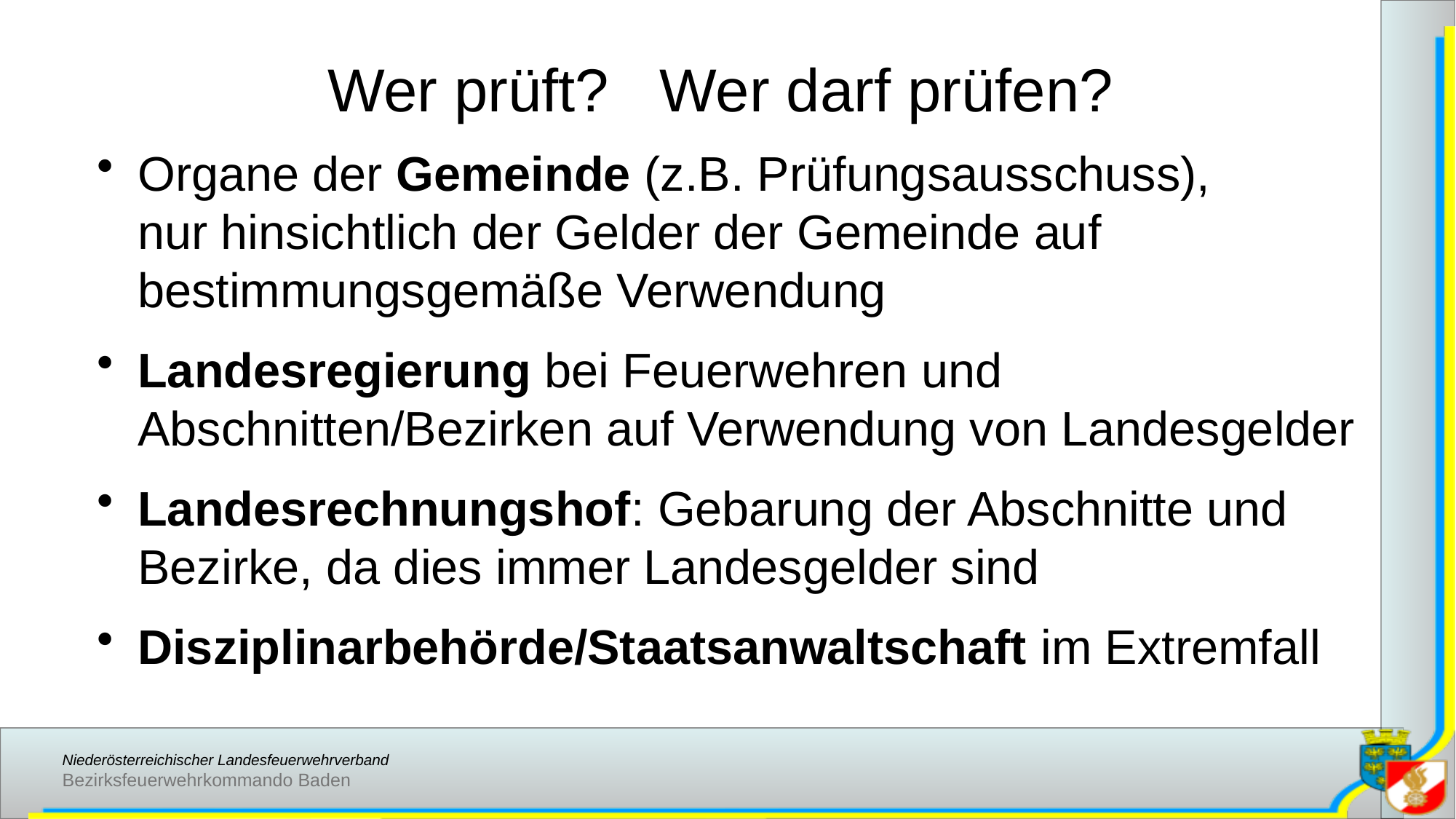

# Wer prüft?   Wer darf prüfen?
Organe der Gemeinde (z.B. Prüfungsausschuss),
nur hinsichtlich der Gelder der Gemeinde auf bestimmungsgemäße Verwendung
Landesregierung bei Feuerwehren und Abschnitten/Bezirken auf Verwendung von Landesgelder
Landesrechnungshof: Gebarung der Abschnitte und Bezirke, da dies immer Landesgelder sind
Disziplinarbehörde/Staatsanwaltschaft im Extremfall